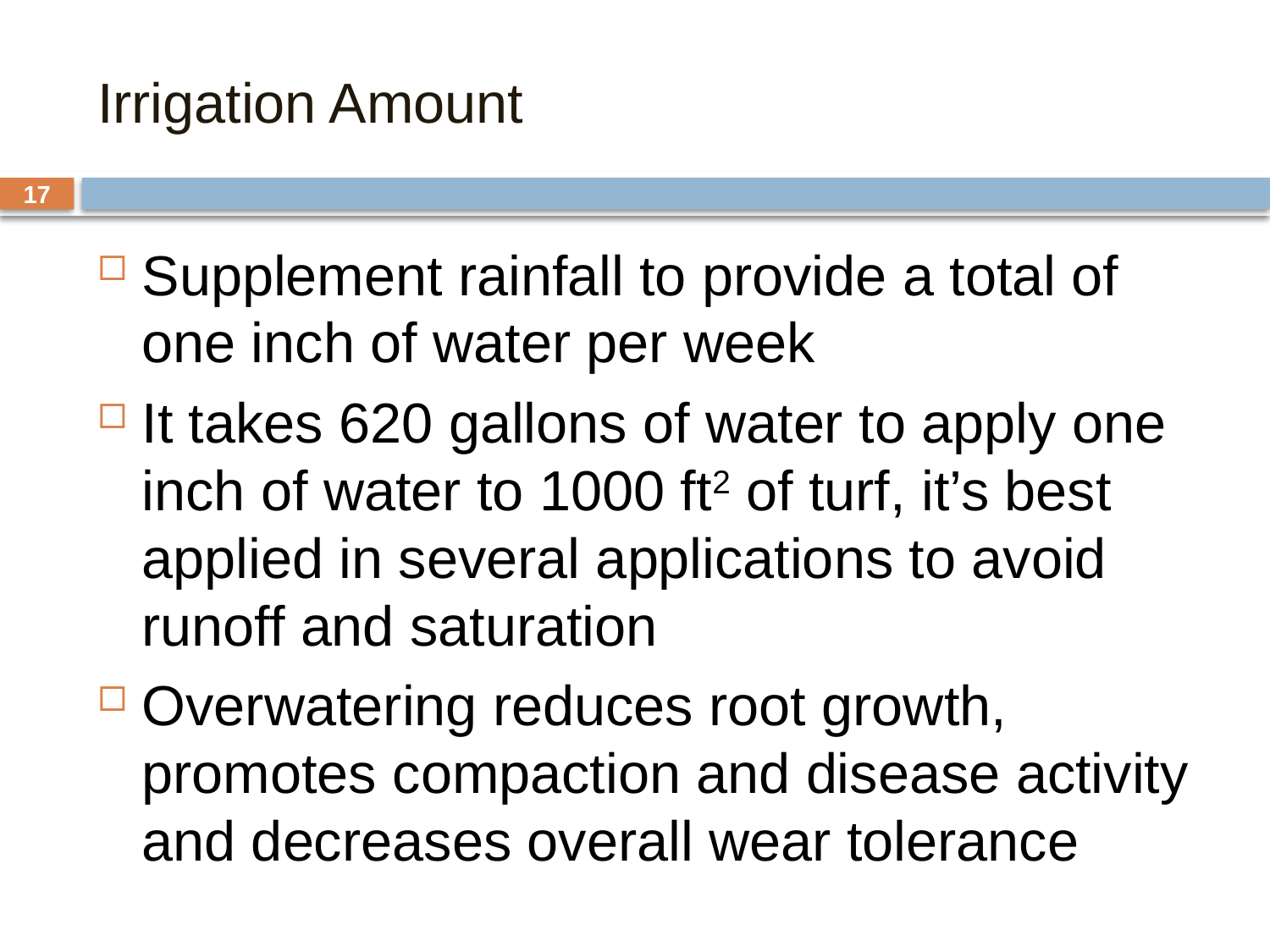

# Irrigation Amount
17
Supplement rainfall to provide a total of one inch of water per week
It takes 620 gallons of water to apply one inch of water to 1000 ft2 of turf, it’s best applied in several applications to avoid runoff and saturation
Overwatering reduces root growth, promotes compaction and disease activity and decreases overall wear tolerance